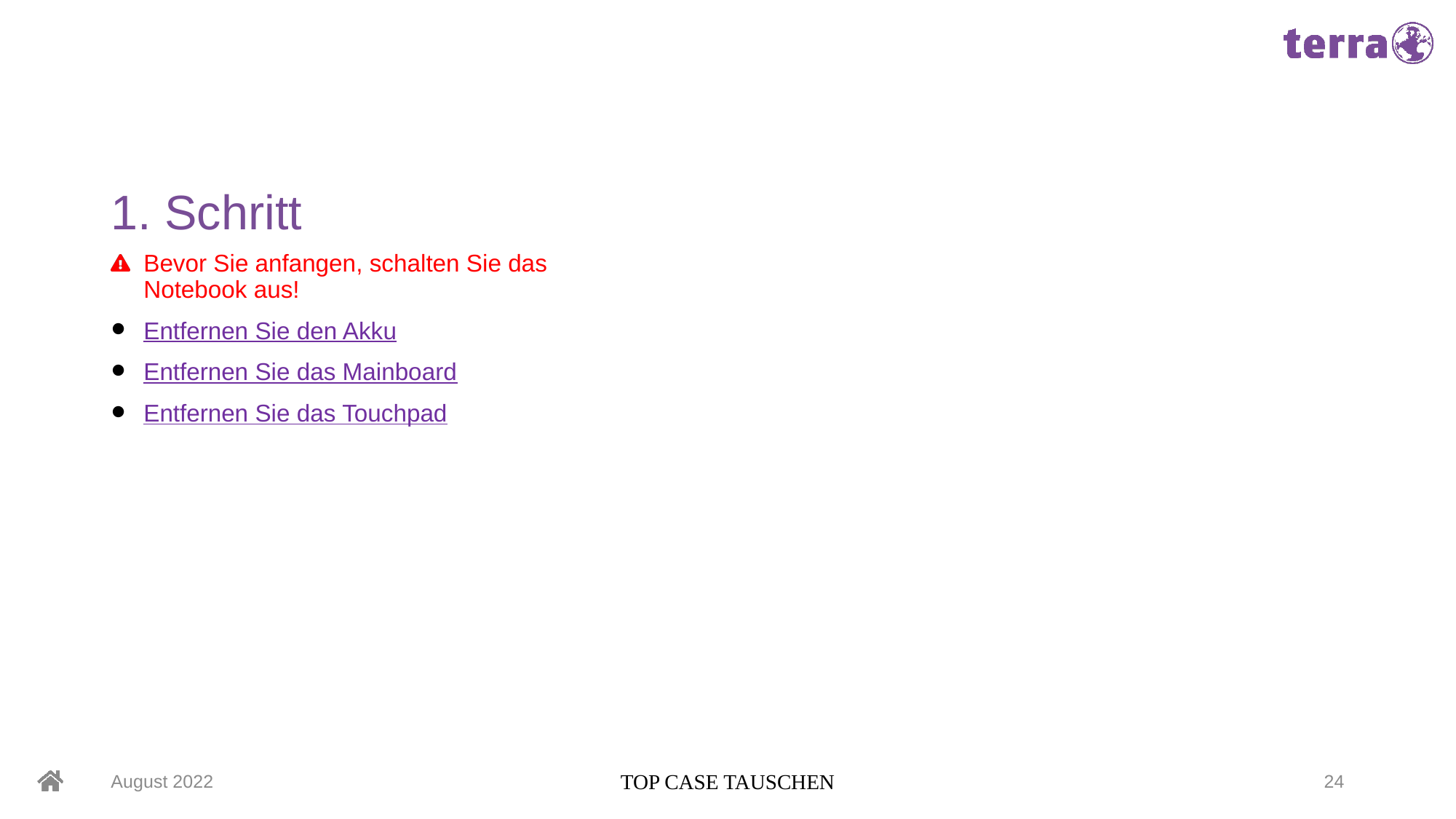

# 1. Schritt
Bevor Sie anfangen, schalten Sie das Notebook aus!
Entfernen Sie den Akku
Entfernen Sie das Mainboard
Entfernen Sie das Touchpad

August 2022
TOP CASE TAUSCHEN
24